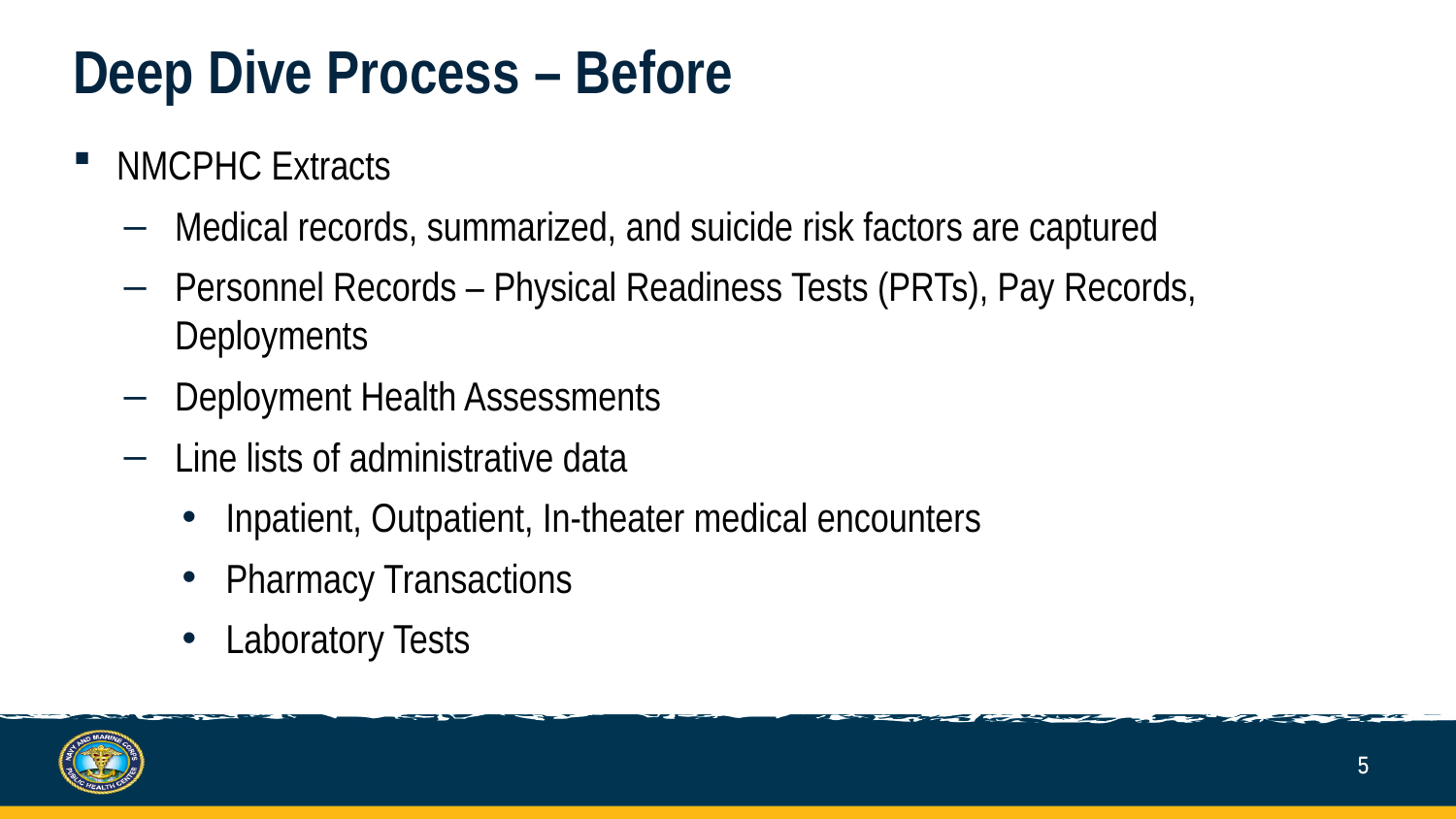

# Deep Dive Process – Before
NMCPHC Extracts
Medical records, summarized, and suicide risk factors are captured
Personnel Records – Physical Readiness Tests (PRTs), Pay Records, Deployments
Deployment Health Assessments
Line lists of administrative data
Inpatient, Outpatient, In-theater medical encounters
Pharmacy Transactions
Laboratory Tests